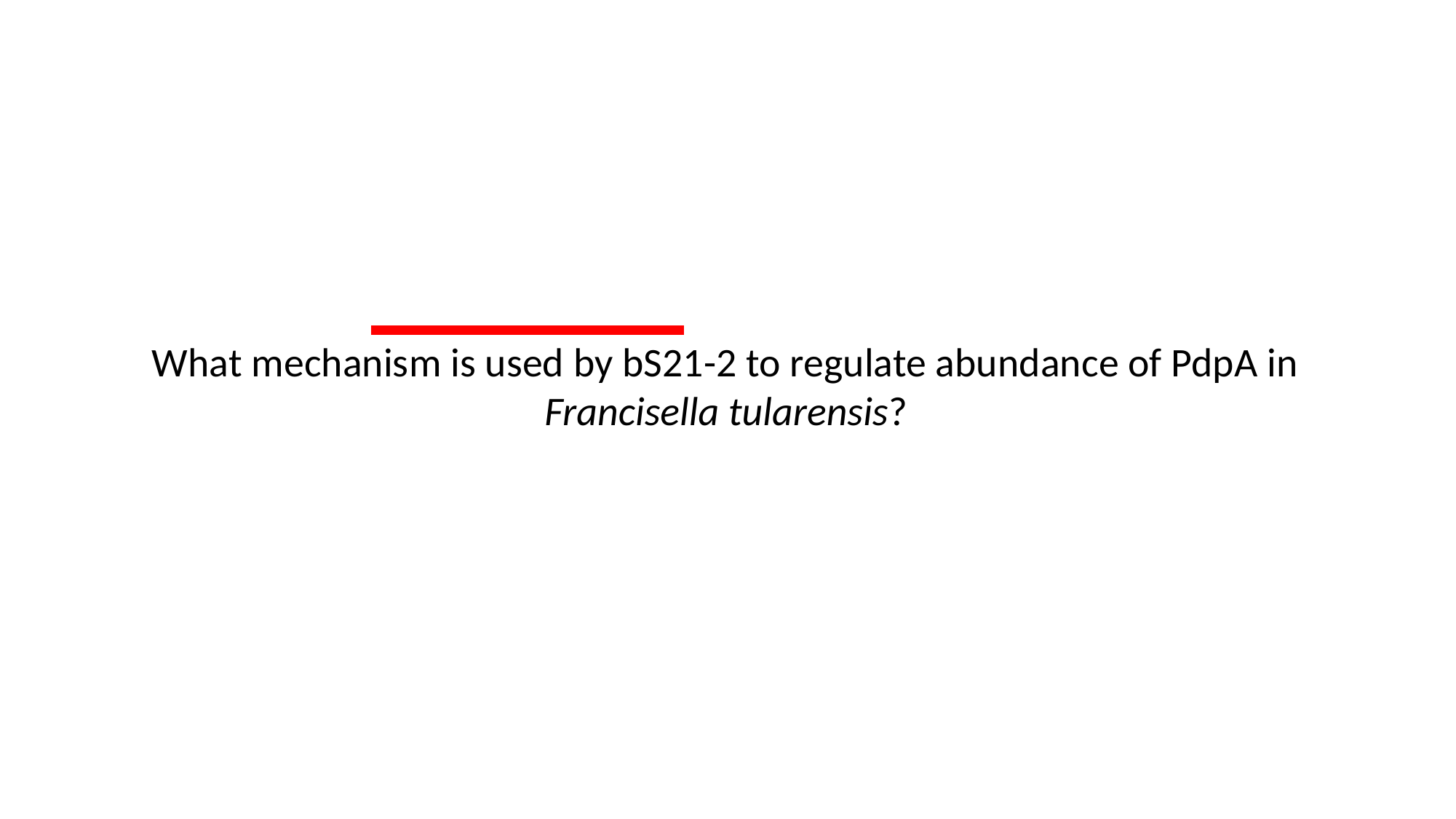

# What mechanism is used by bS21-2 to regulate abundance of PdpA in Francisella tularensis?